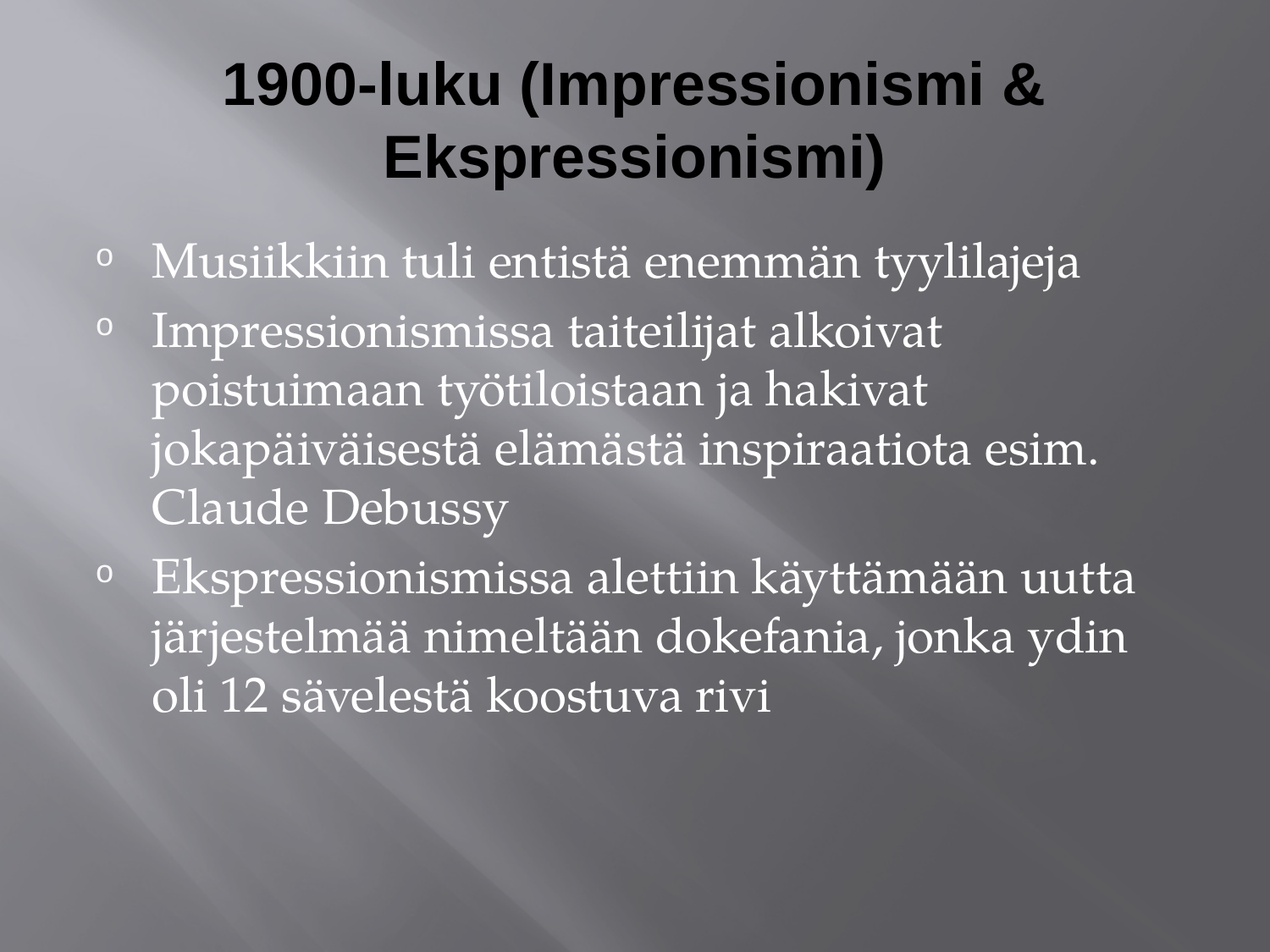

# 1900-luku (Impressionismi & Ekspressionismi)
Musiikkiin tuli entistä enemmän tyylilajeja
Impressionismissa taiteilijat alkoivat poistuimaan työtiloistaan ja hakivat jokapäiväisestä elämästä inspiraatiota esim. Claude Debussy
Ekspressionismissa alettiin käyttämään uutta järjestelmää nimeltään dokefania, jonka ydin oli 12 sävelestä koostuva rivi